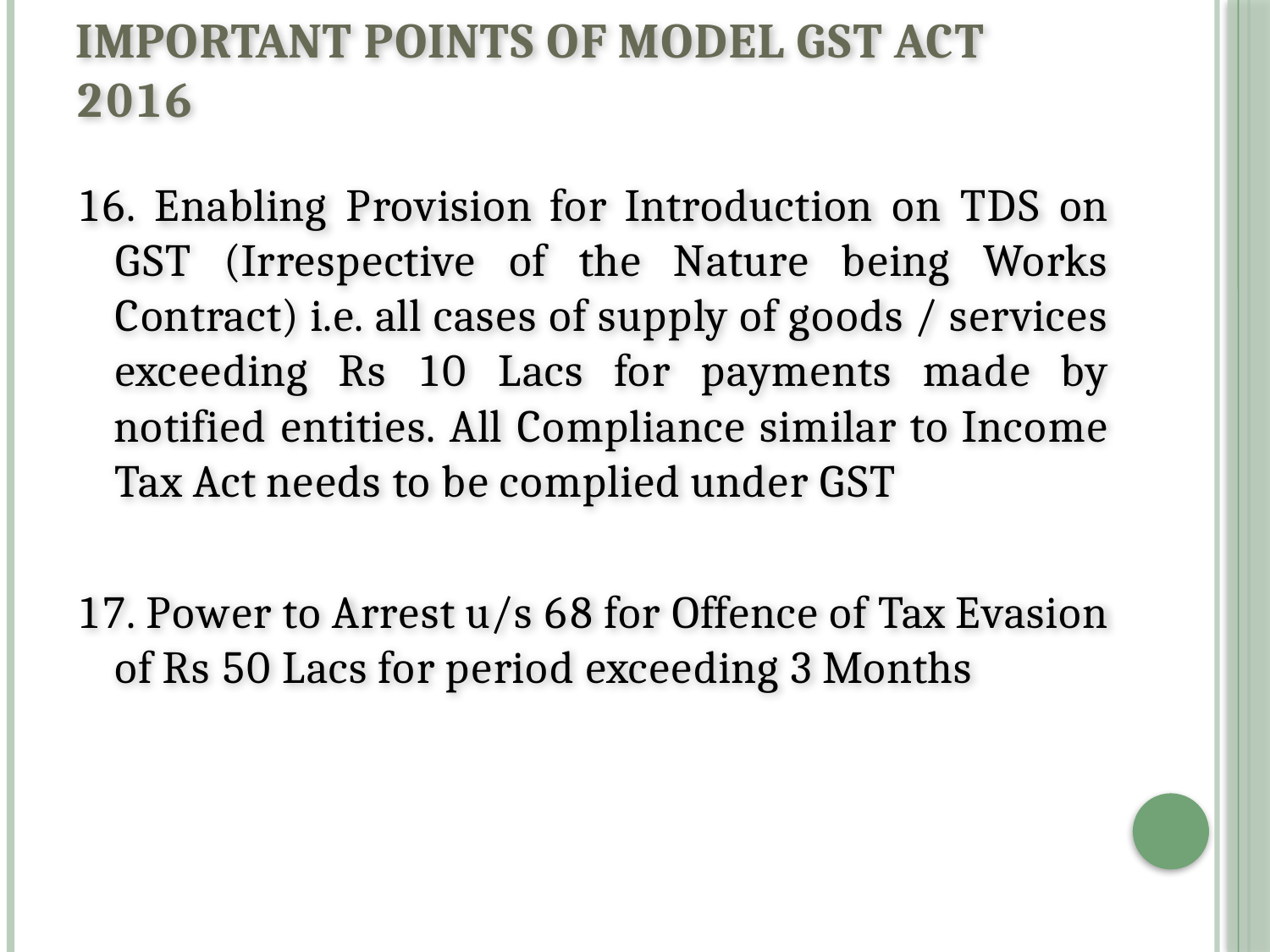

# Important points of model gst act 2016
16. Enabling Provision for Introduction on TDS on GST (Irrespective of the Nature being Works Contract) i.e. all cases of supply of goods / services exceeding Rs 10 Lacs for payments made by notified entities. All Compliance similar to Income Tax Act needs to be complied under GST

17. Power to Arrest u/s 68 for Offence of Tax Evasion of Rs 50 Lacs for period exceeding 3 Months